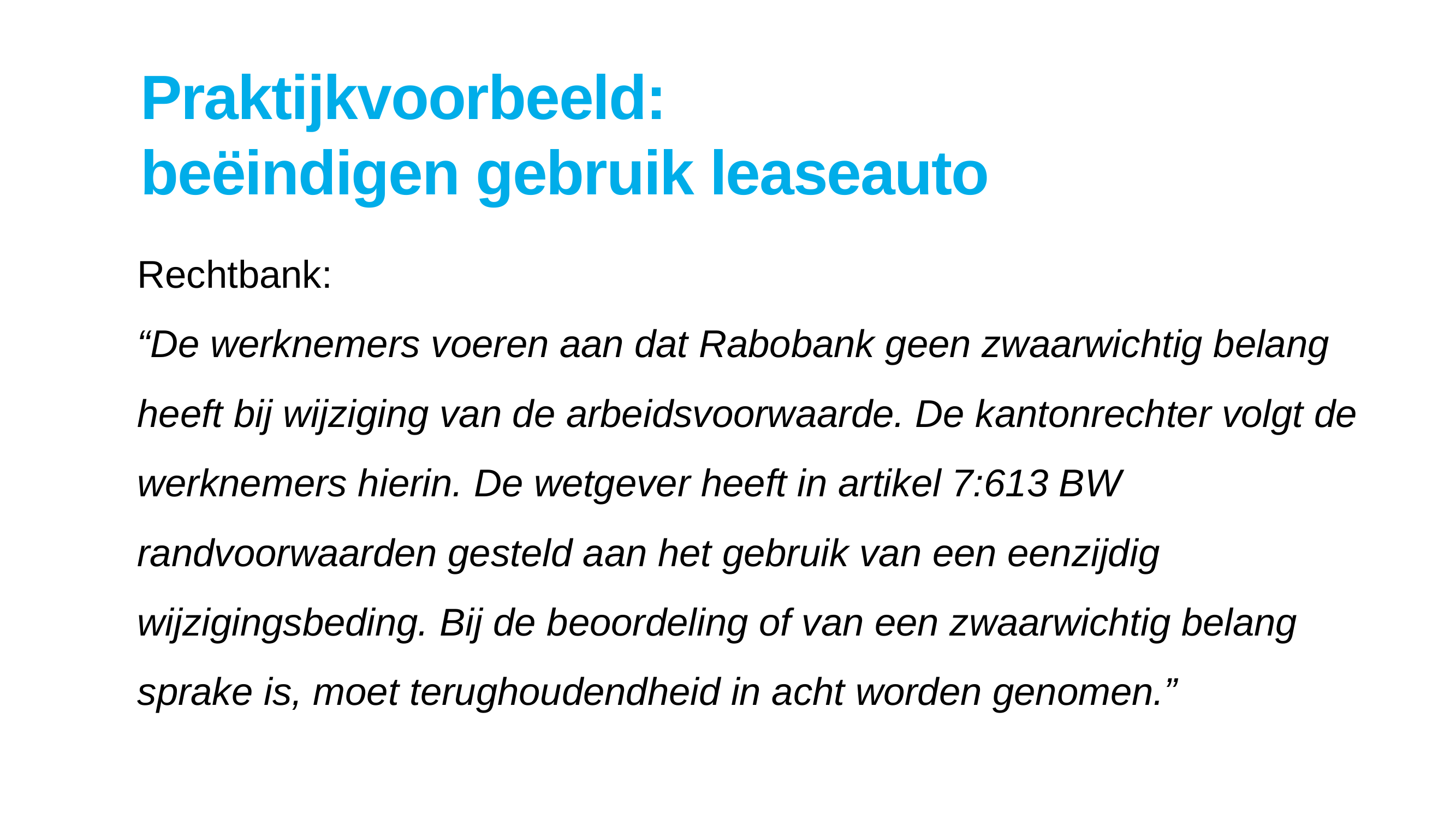

# Praktijkvoorbeeld: beëindigen gebruik leaseauto

Rechtbank:
“De werknemers voeren aan dat Rabobank geen zwaarwichtig belang heeft bij wijziging van de arbeidsvoorwaarde. De kantonrechter volgt de werknemers hierin. De wetgever heeft in artikel 7:613 BW randvoorwaarden gesteld aan het gebruik van een eenzijdig wijzigingsbeding. Bij de beoordeling of van een zwaarwichtig belang sprake is, moet terughoudendheid in acht worden genomen.”